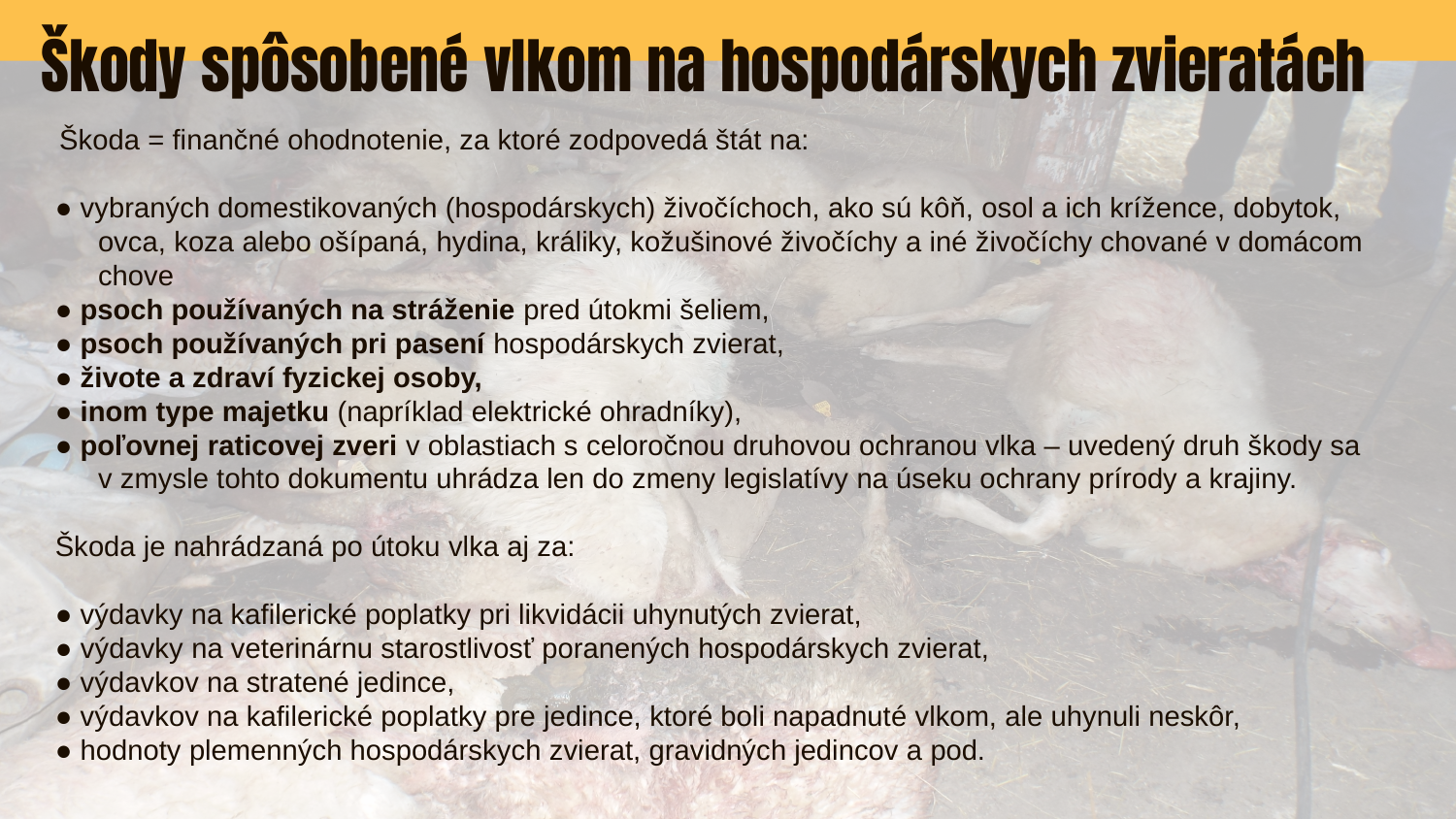

Škody spôsobené vlkom na hospodárskych zvieratách
Škoda = finančné ohodnotenie, za ktoré zodpovedá štát na:
● vybraných domestikovaných (hospodárskych) živočíchoch, ako sú kôň, osol a ich krížence, dobytok, ovca, koza alebo ošípaná, hydina, králiky, kožušinové živočíchy a iné živočíchy chované v domácom chove
● psoch používaných na stráženie pred útokmi šeliem,
● psoch používaných pri pasení hospodárskych zvierat,
● živote a zdraví fyzickej osoby,
● inom type majetku (napríklad elektrické ohradníky),
● poľovnej raticovej zveri v oblastiach s celoročnou druhovou ochranou vlka – uvedený druh škody sa v zmysle tohto dokumentu uhrádza len do zmeny legislatívy na úseku ochrany prírody a krajiny.

Škoda je nahrádzaná po útoku vlka aj za:
● výdavky na kafilerické poplatky pri likvidácii uhynutých zvierat,
● výdavky na veterinárnu starostlivosť poranených hospodárskych zvierat,
● výdavkov na stratené jedince,
● výdavkov na kafilerické poplatky pre jedince, ktoré boli napadnuté vlkom, ale uhynuli neskôr,
● hodnoty plemenných hospodárskych zvierat, gravidných jedincov a pod.